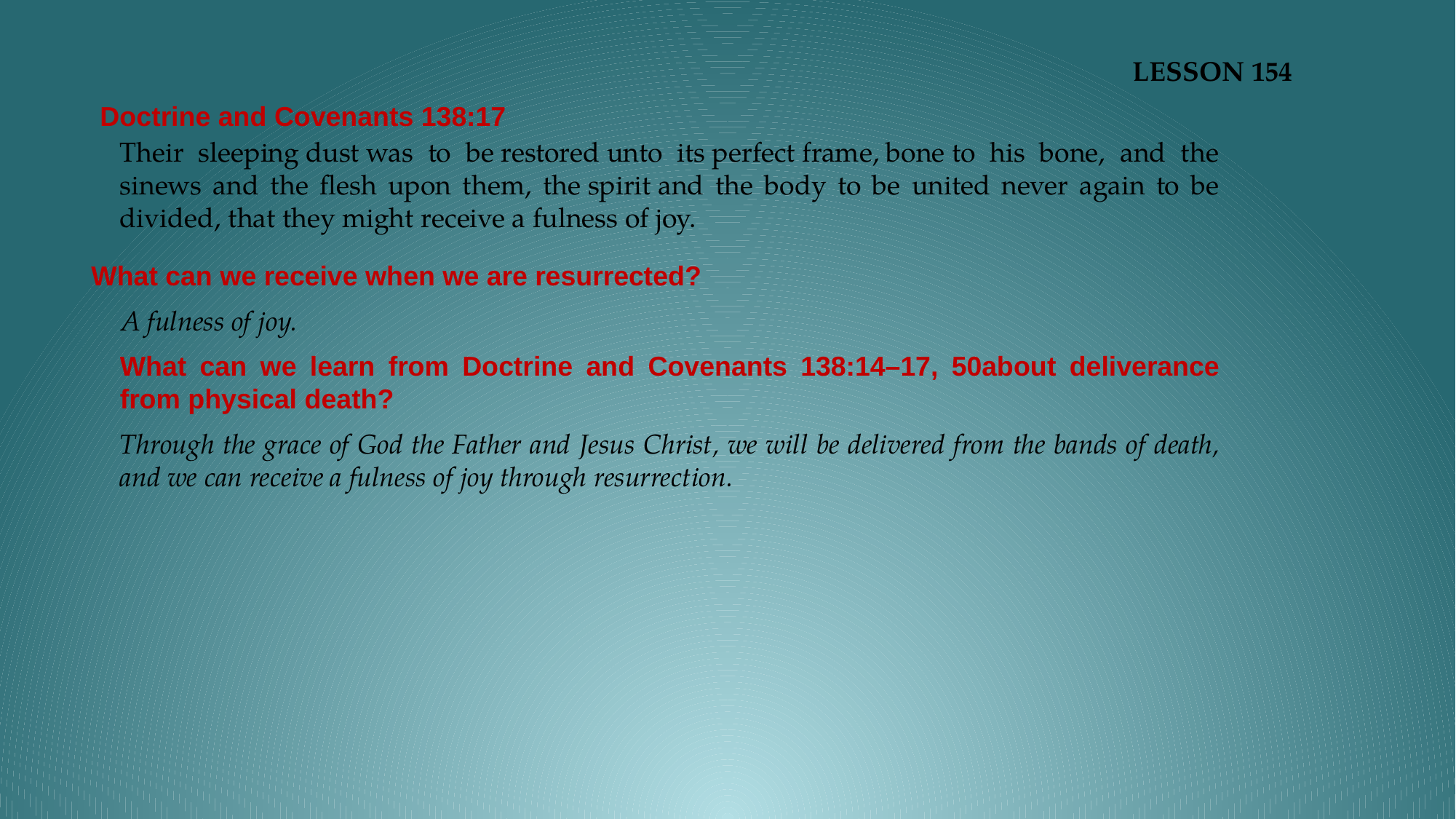

LESSON 154
Doctrine and Covenants 138:17
Their sleeping dust was to be restored unto its perfect frame, bone to his bone, and the sinews and the flesh upon them, the spirit and the body to be united never again to be divided, that they might receive a fulness of joy.
What can we receive when we are resurrected?
A fulness of joy.
What can we learn from Doctrine and Covenants 138:14–17, 50about deliverance from physical death?
Through the grace of God the Father and Jesus Christ, we will be delivered from the bands of death, and we can receive a fulness of joy through resurrection.